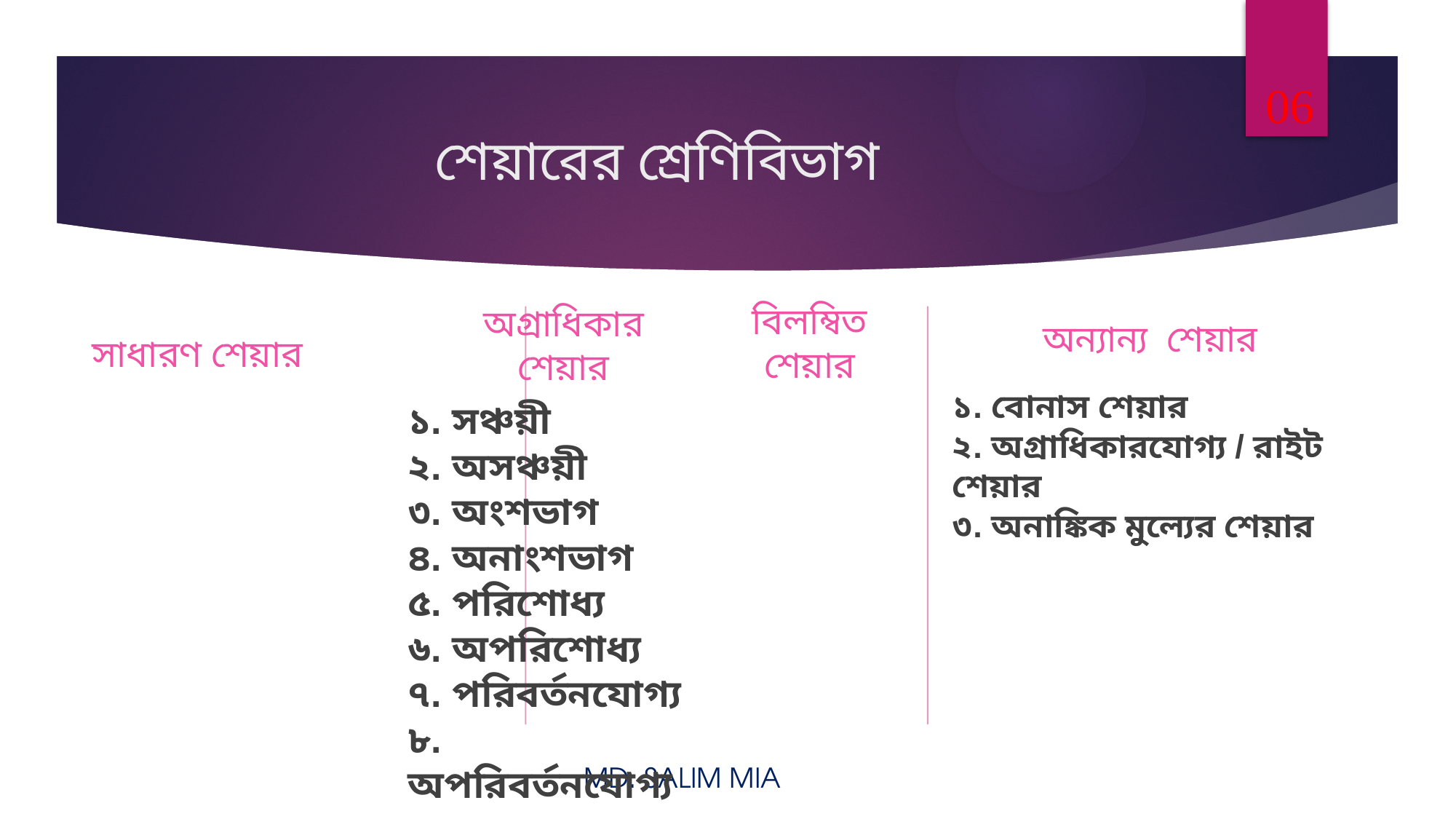

06
# শেয়ারের শ্রেণিবিভাগ
অগ্রাধিকার শেয়ার
অন্যান্য  শেয়ার
বিলম্বিত শেয়ার
সাধারণ শেয়ার
১. বোনাস শেয়ার
২. অগ্রাধিকারযোগ্য / রাইট শেয়ার
৩. অনাঙ্কিক মুল্যের শেয়ার
১. সঞ্চয়ী
২. অসঞ্চয়ী
৩. অংশভাগ
৪. অনাংশভাগ
৫. পরিশোধ্য
৬. অপরিশোধ্য
৭. পরিবর্তনযোগ্য
৮. অপরিবর্তনযোগ্য